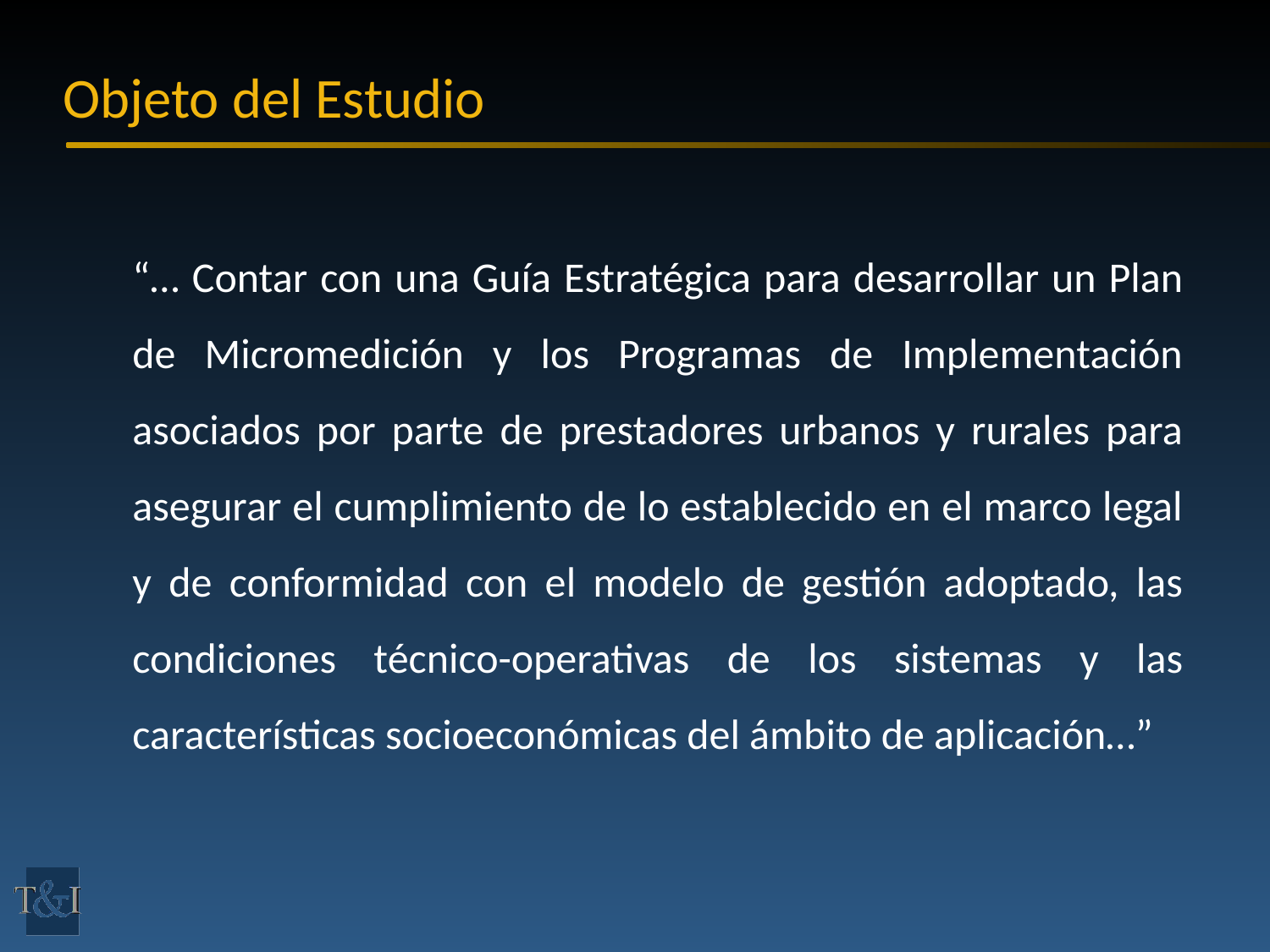

# Objeto del Estudio
“… Contar con una Guía Estratégica para desarrollar un Plan de Micromedición y los Programas de Implementación asociados por parte de prestadores urbanos y rurales para asegurar el cumplimiento de lo establecido en el marco legal y de conformidad con el modelo de gestión adoptado, las condiciones técnico-operativas de los sistemas y las características socioeconómicas del ámbito de aplicación…”